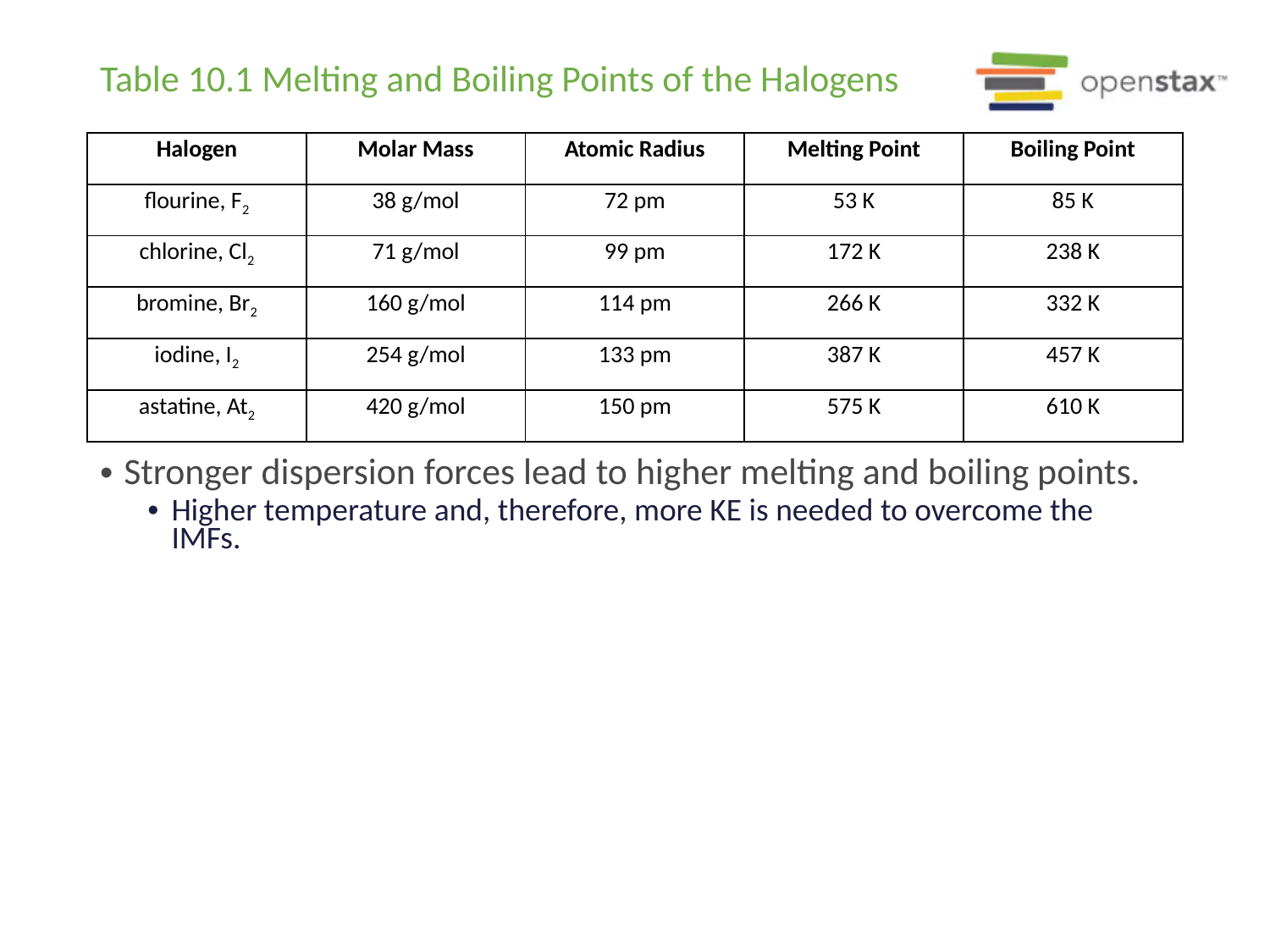

# Table 10.1 Melting and Boiling Points of the Halogens

Stronger dispersion forces lead to higher melting and boiling points.
Higher temperature and, therefore, more KE is needed to overcome the IMFs.

| Halogen | Molar Mass | Atomic Radius | Melting Point | Boiling Point |
| --- | --- | --- | --- | --- |
| flourine, F2 | 38 g/mol | 72 pm | 53 K | 85 K |
| chlorine, Cl2 | 71 g/mol | 99 pm | 172 K | 238 K |
| bromine, Br2 | 160 g/mol | 114 pm | 266 K | 332 K |
| iodine, I2 | 254 g/mol | 133 pm | 387 K | 457 K |
| astatine, At2 | 420 g/mol | 150 pm | 575 K | 610 K |